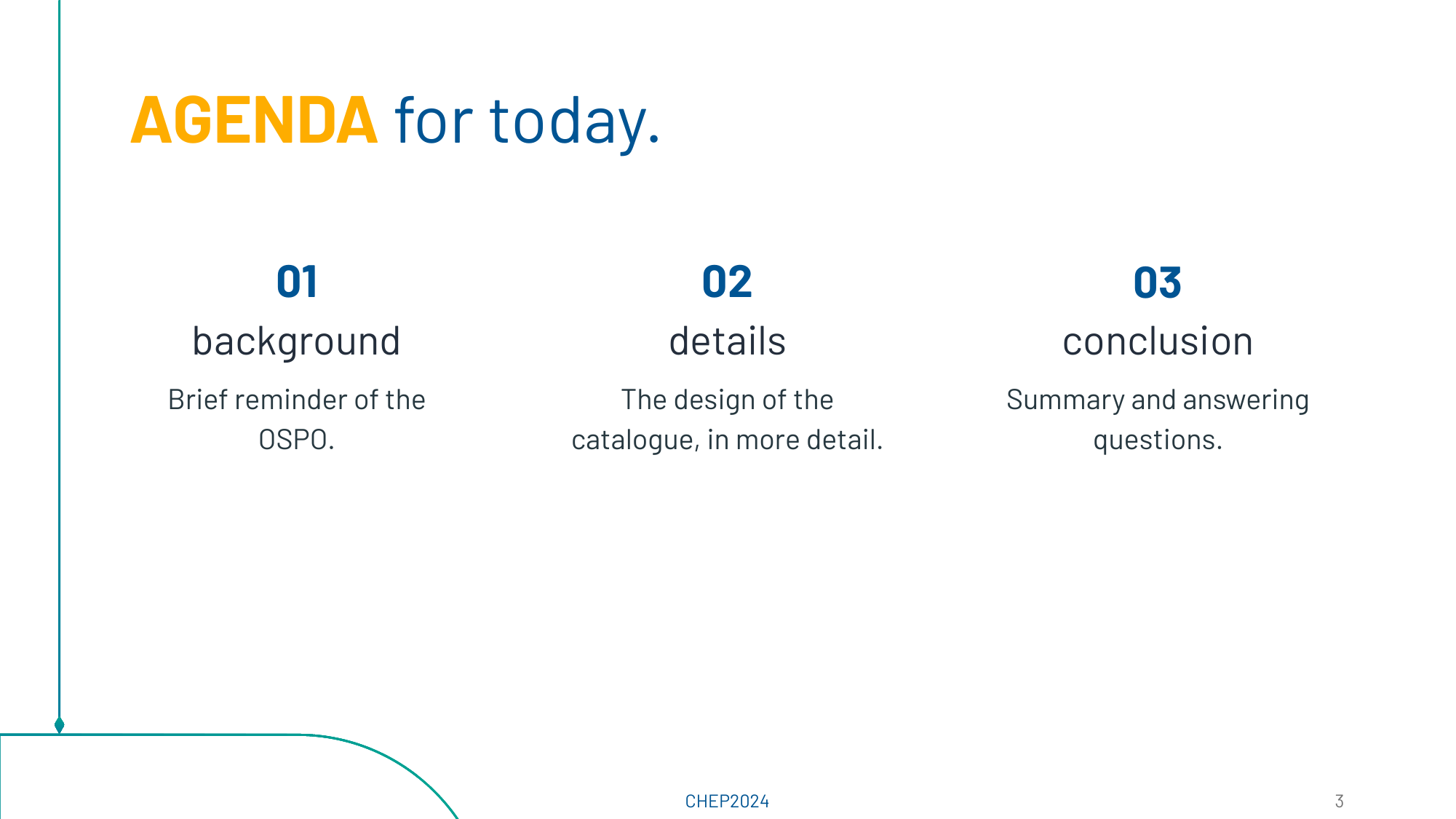

# AGENDA for today.
01
02
03
background
details
conclusion
Brief reminder of the OSPO.
The design of the catalogue, in more detail.
Summary and answering questions.
CHEP2024
3